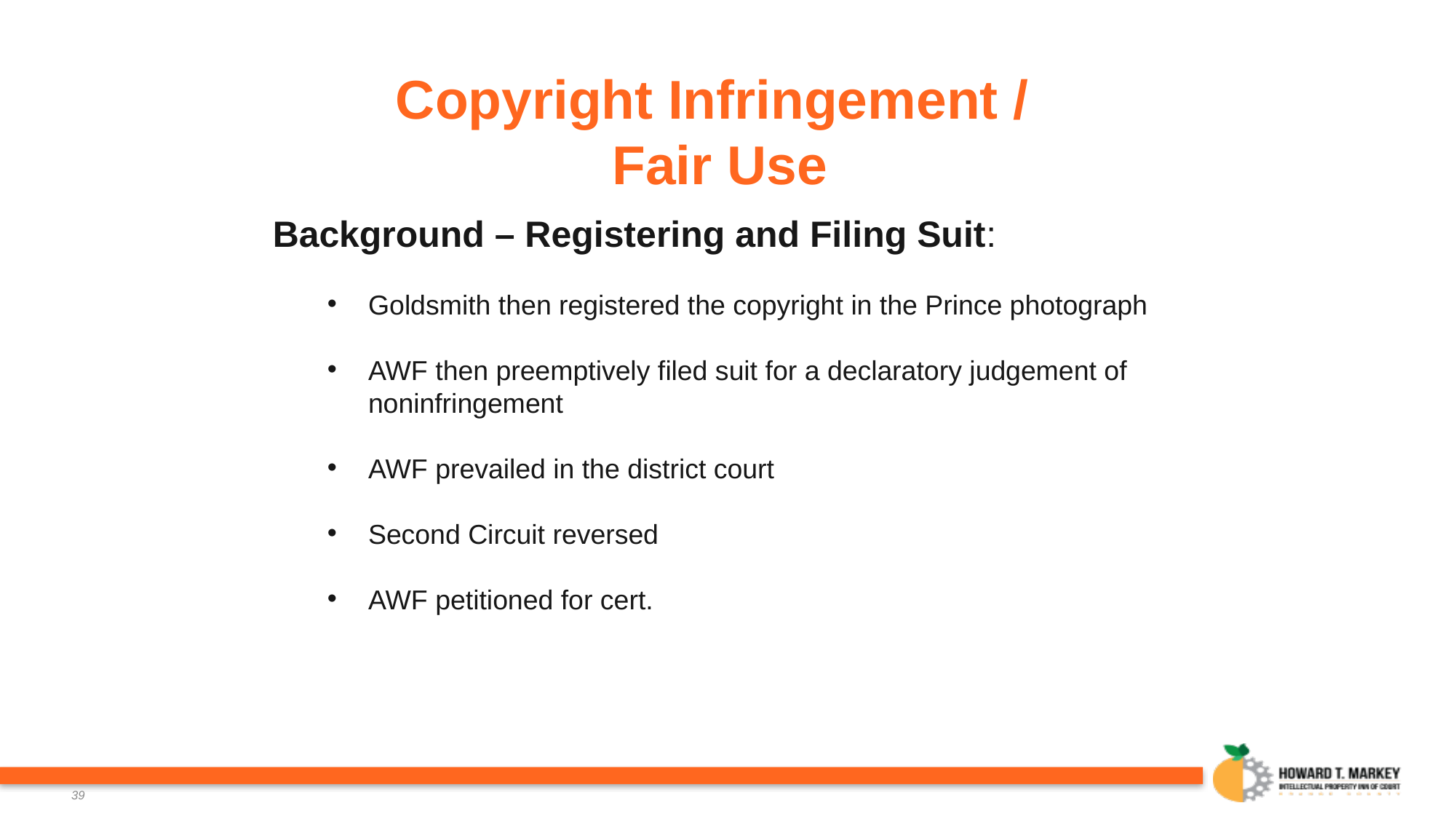

# Copyright Infringement / Fair Use

Background – Registering and Filing Suit:

Goldsmith then registered the copyright in the Prince photograph

AWF then preemptively filed suit for a declaratory judgement of noninfringement

AWF prevailed in the district court

Second Circuit reversed

AWF petitioned for cert.